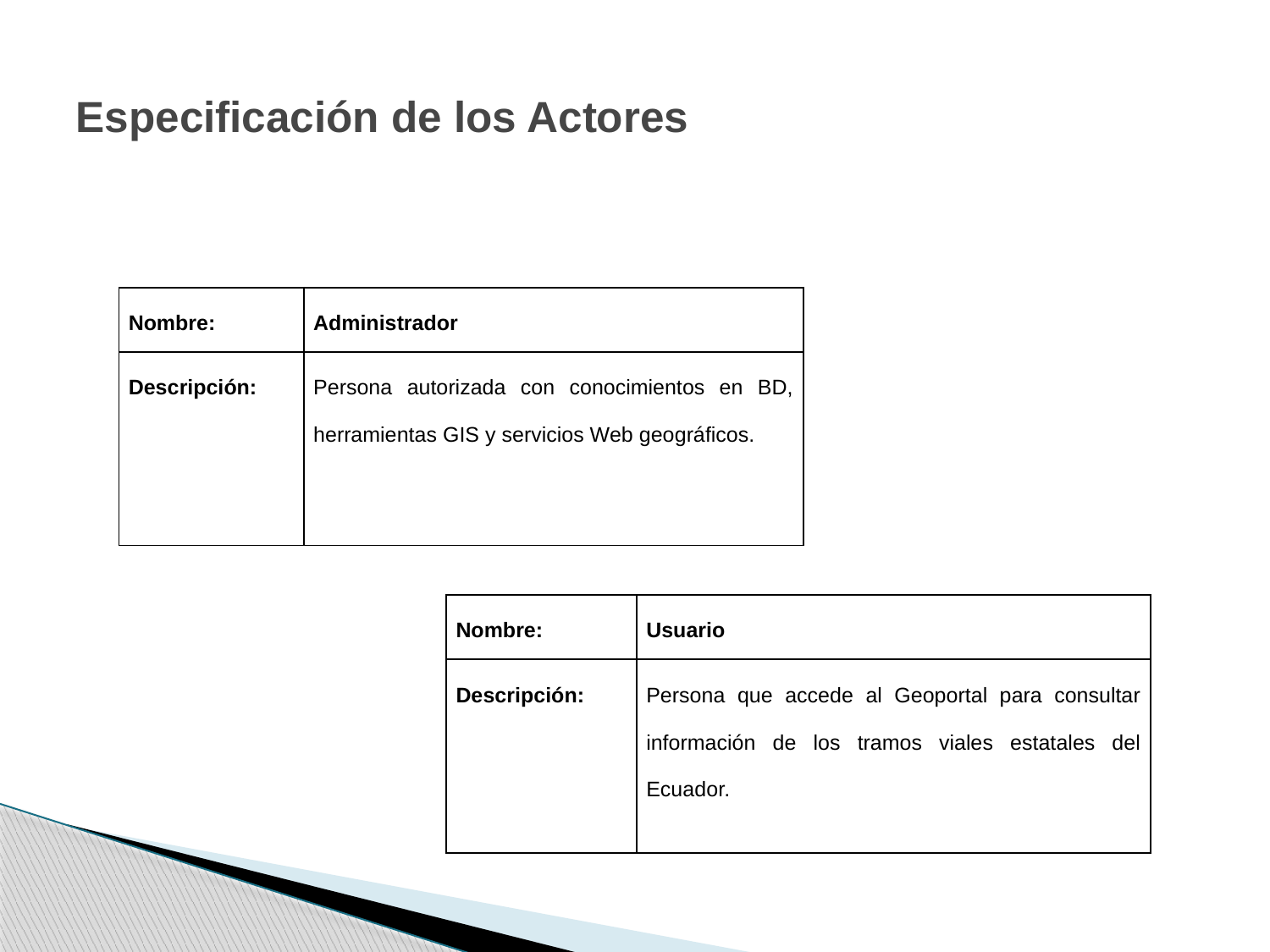

# Especificación de los Actores
| Nombre: | Administrador |
| --- | --- |
| Descripción: | Persona autorizada con conocimientos en BD, herramientas GIS y servicios Web geográficos. |
| Nombre: | Usuario |
| --- | --- |
| Descripción: | Persona que accede al Geoportal para consultar información de los tramos viales estatales del Ecuador. |